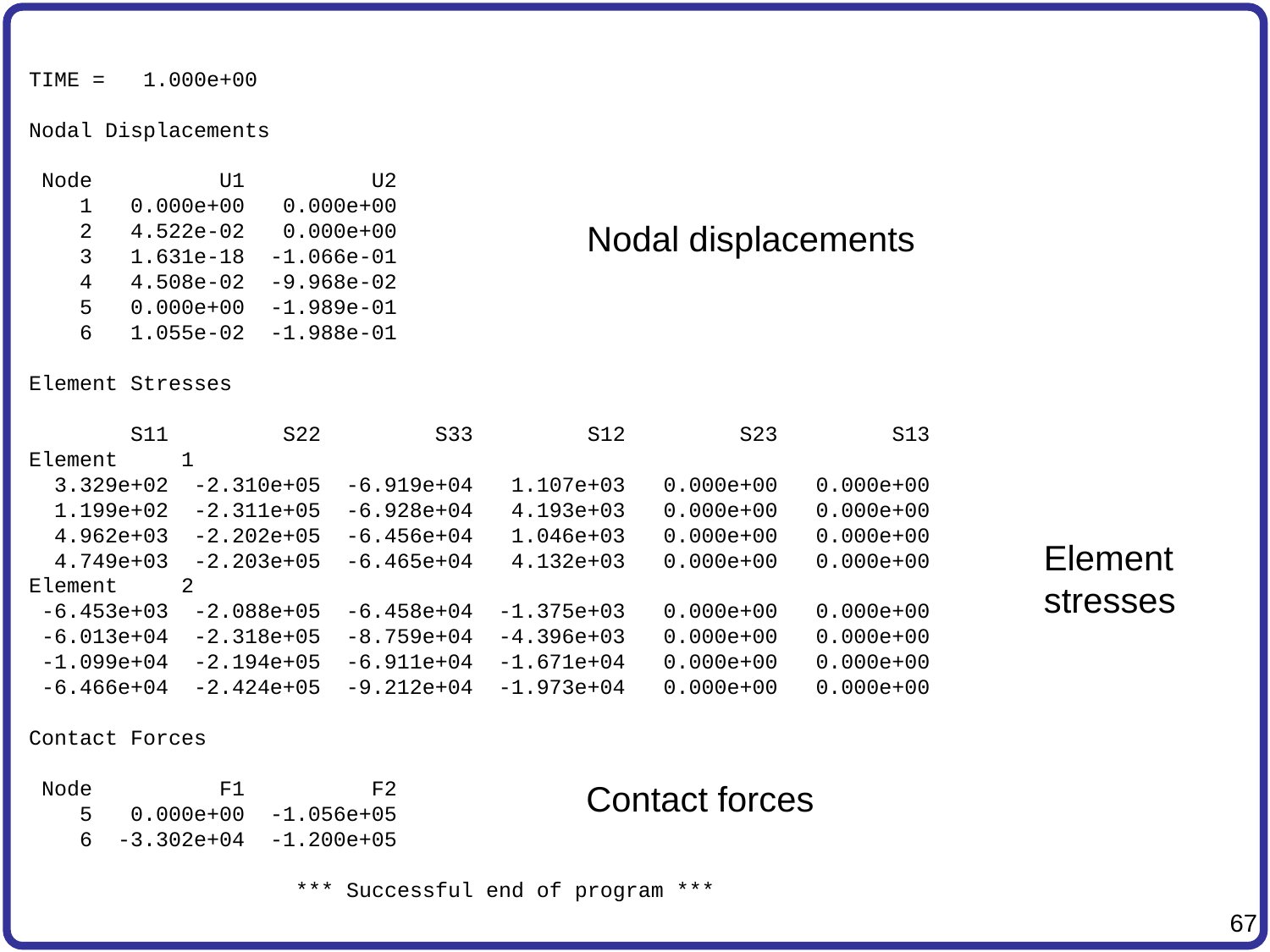

TIME =   1.000e+00

Nodal Displacements

 Node          U1          U2
    1   0.000e+00   0.000e+00
    2   4.522e-02   0.000e+00
    3   1.631e-18  -1.066e-01
    4   4.508e-02  -9.968e-02
    5   0.000e+00  -1.989e-01
    6   1.055e-02  -1.988e-01

Element Stresses

        S11         S22         S33         S12         S23         S13
Element     1
  3.329e+02  -2.310e+05  -6.919e+04   1.107e+03   0.000e+00   0.000e+00
  1.199e+02  -2.311e+05  -6.928e+04   4.193e+03   0.000e+00   0.000e+00
  4.962e+03  -2.202e+05  -6.456e+04   1.046e+03   0.000e+00   0.000e+00
  4.749e+03  -2.203e+05  -6.465e+04   4.132e+03   0.000e+00   0.000e+00
Element     2
 -6.453e+03  -2.088e+05  -6.458e+04  -1.375e+03   0.000e+00   0.000e+00
 -6.013e+04  -2.318e+05  -8.759e+04  -4.396e+03   0.000e+00   0.000e+00
 -1.099e+04  -2.194e+05  -6.911e+04  -1.671e+04   0.000e+00   0.000e+00
 -6.466e+04  -2.424e+05  -9.212e+04  -1.973e+04   0.000e+00   0.000e+00

Contact Forces

 Node          F1          F2
    5   0.000e+00  -1.056e+05
    6  -3.302e+04  -1.200e+05

		 *** Successful end of program ***

Nodal displacements
Element
stresses
Contact forces